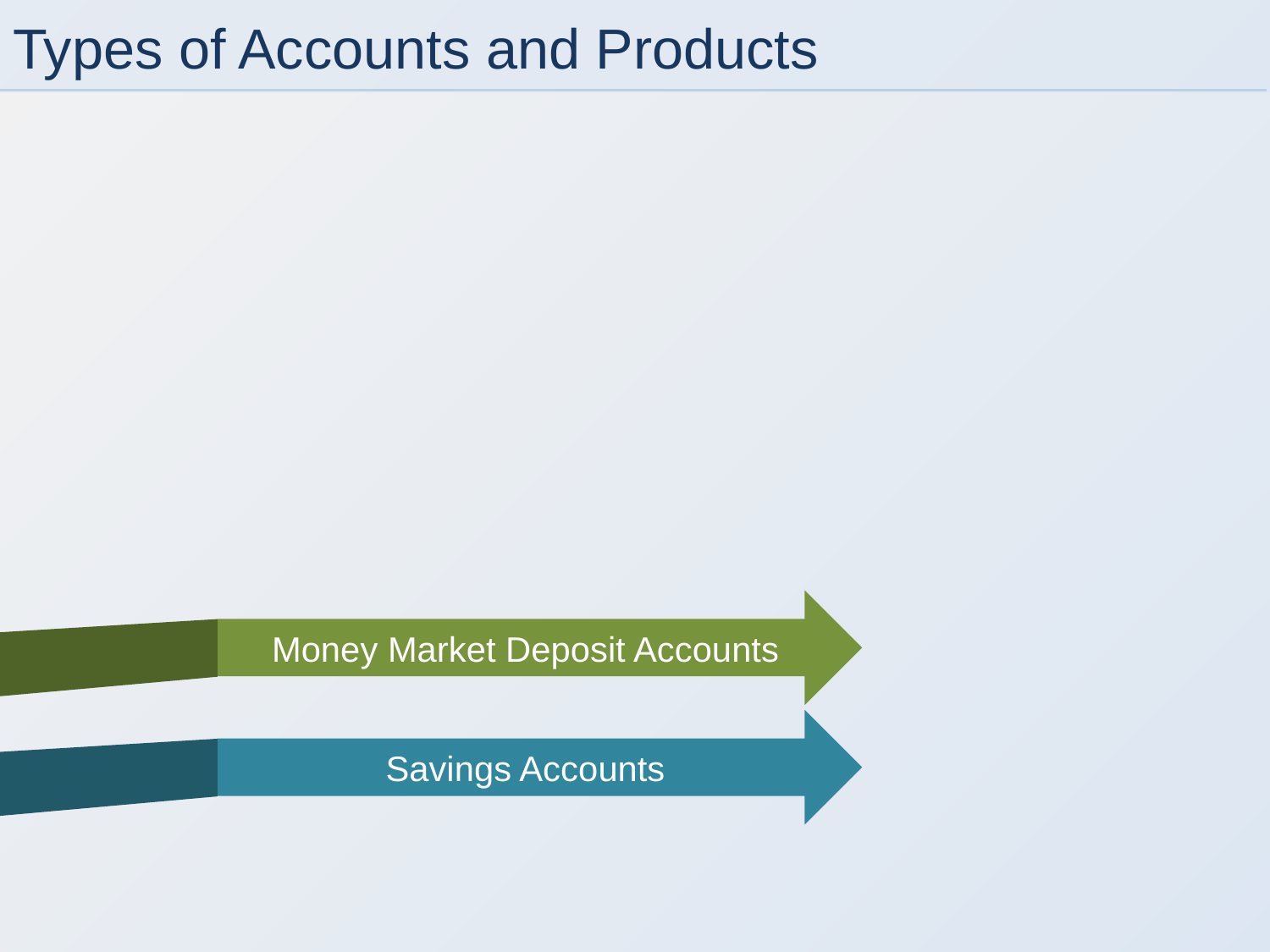

# Types of Accounts and Products
Money Market Deposit Accounts

Savings Accounts